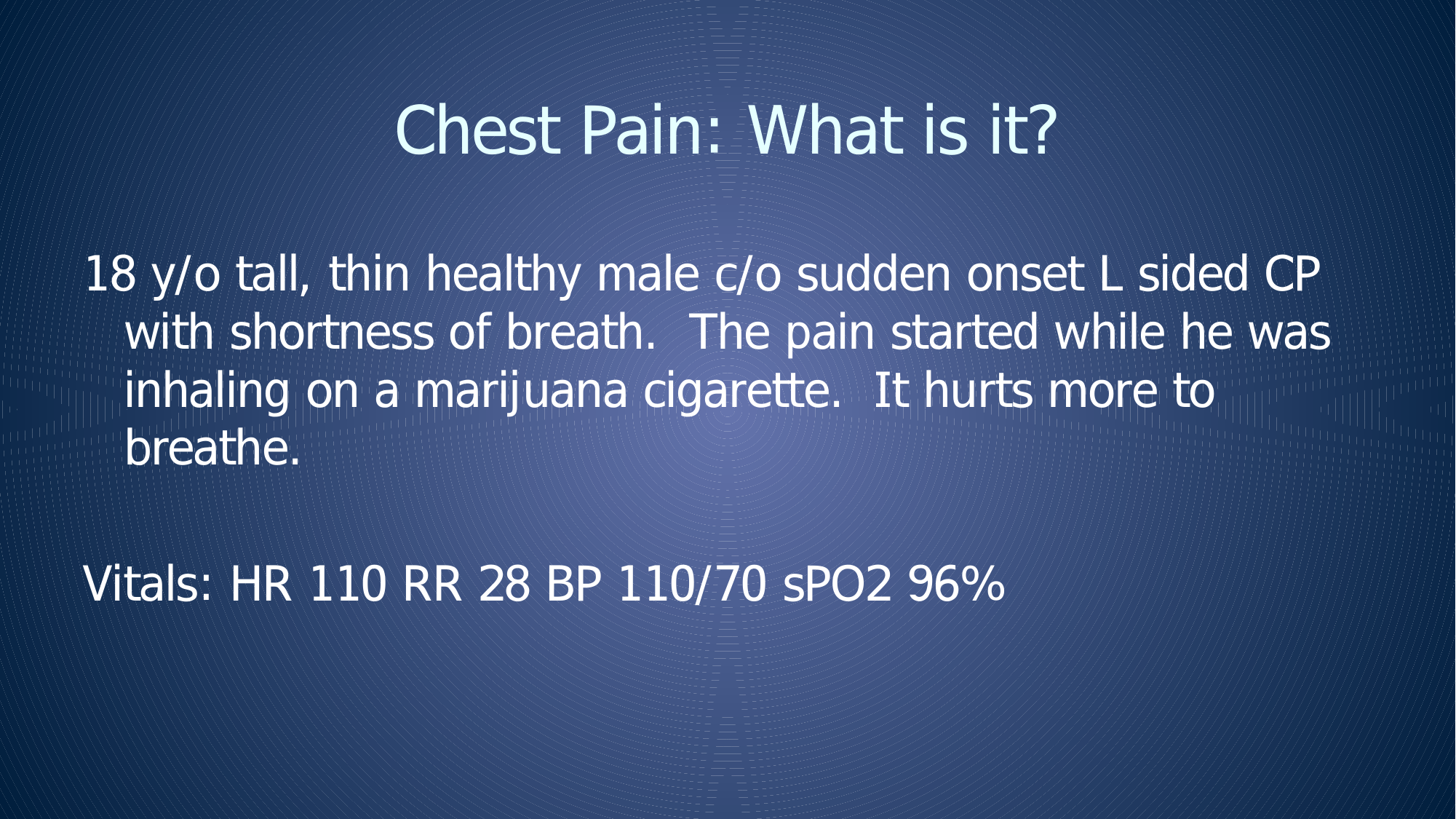

# Chest Pain: What is it?
18 y/o tall, thin healthy male c/o sudden onset L sided CP with shortness of breath.  The pain started while he was inhaling on a marijuana cigarette.  It hurts more to breathe.

Vitals: HR 110 RR 28 BP 110/70 sPO2 96%